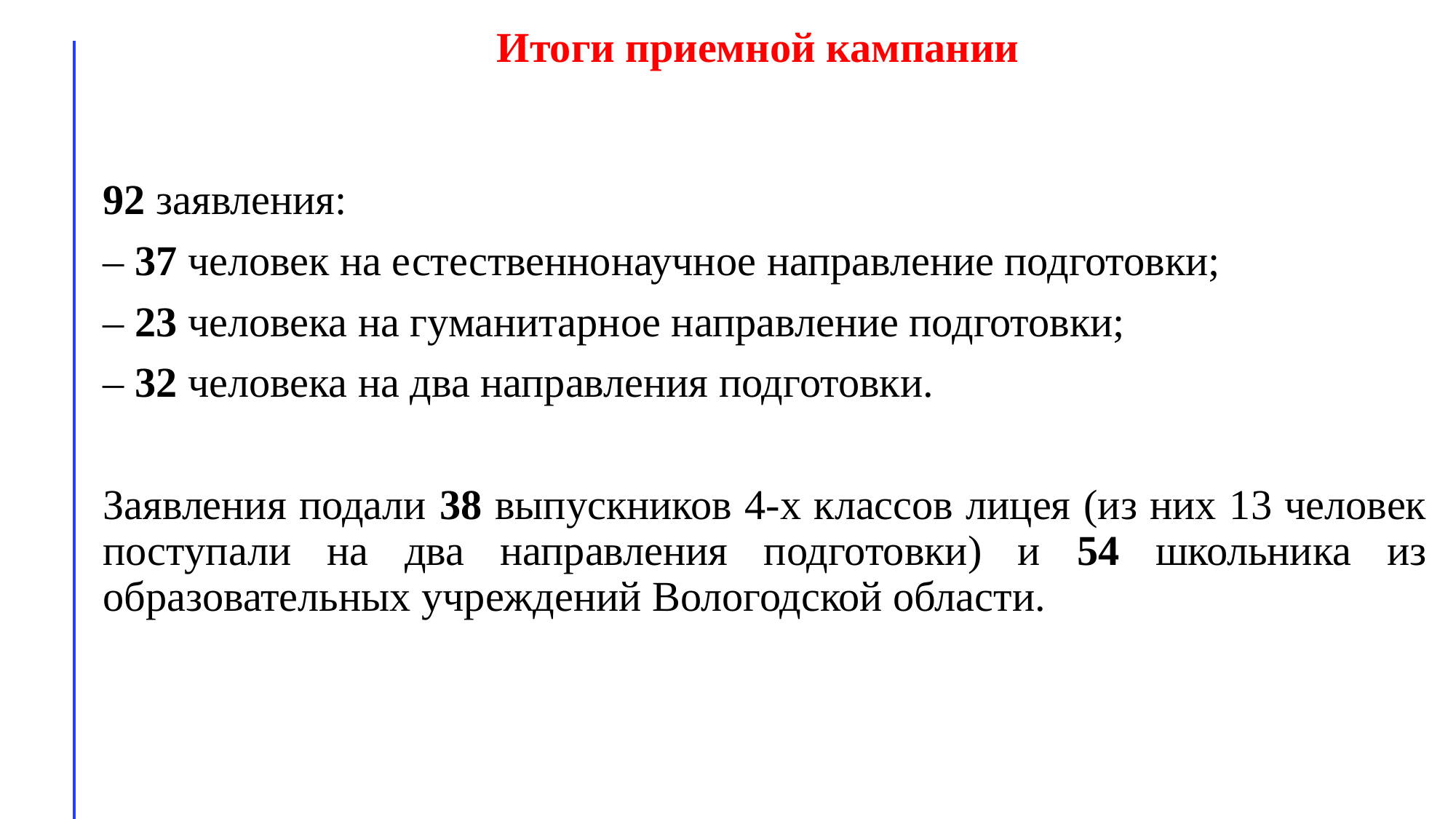

# Итоги приемной кампании
92 заявления:
– 37 человек на естественнонаучное направление подготовки;
– 23 человека на гуманитарное направление подготовки;
– 32 человека на два направления подготовки.

Заявления подали 38 выпускников 4-х классов лицея (из них 13 человек поступали на два направления подготовки) и 54 школьника из образовательных учреждений Вологодской области.